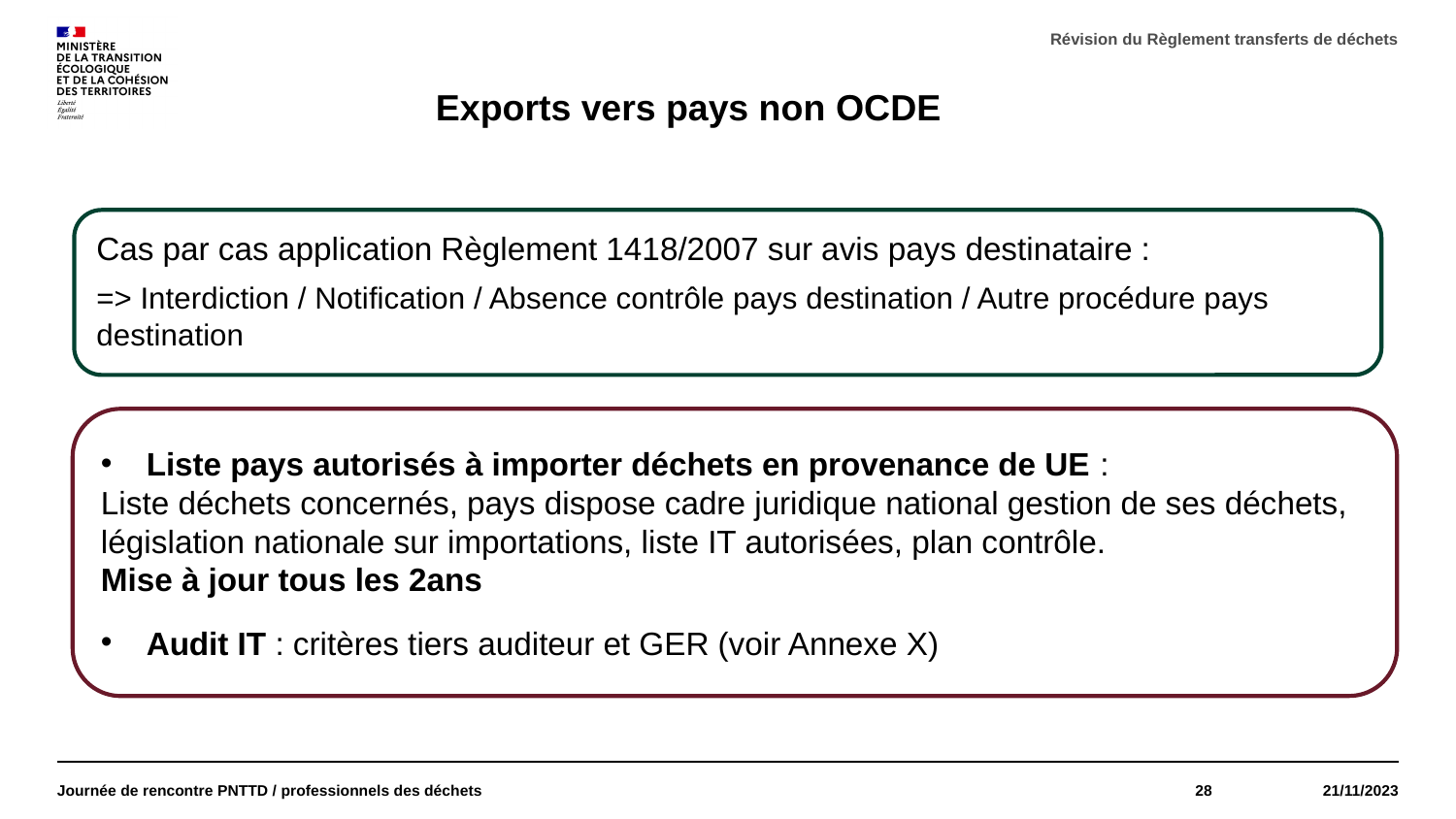

Révision du Règlement transferts de déchets

Exports vers pays non OCDE

Cas par cas application Règlement 1418/2007 sur avis pays destinataire :
=> Interdiction / Notification / Absence contrôle pays destination / Autre procédure pays destination

Liste pays autorisés à importer déchets en provenance de UE :
Liste déchets concernés, pays dispose cadre juridique national gestion de ses déchets, législation nationale sur importations, liste IT autorisées, plan contrôle.
Mise à jour tous les 2ans

Audit IT : critères tiers auditeur et GER (voir Annexe X)
Journée de rencontre PNTTD / professionnels des déchets
28
21/11/2023